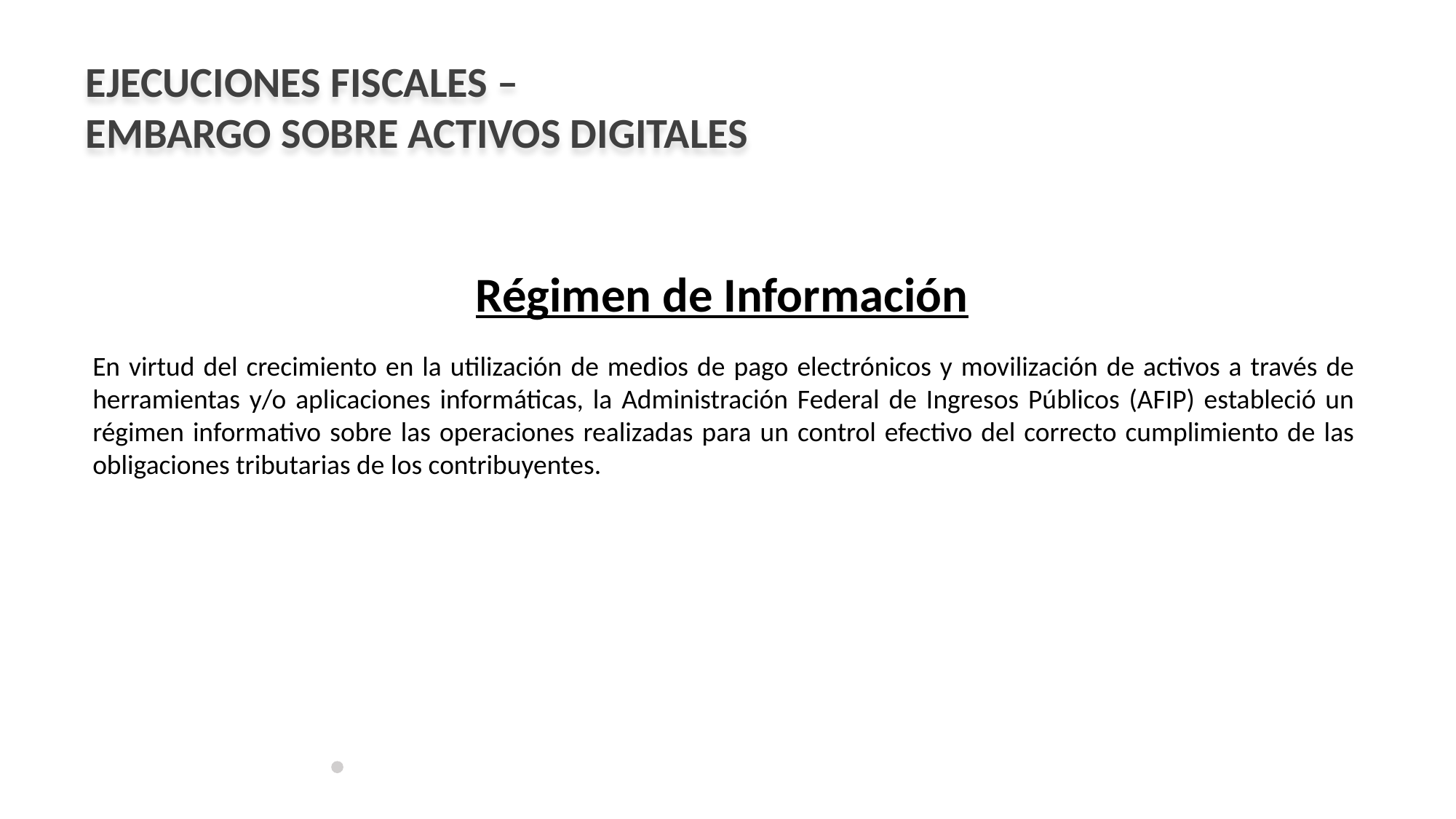

EJECUCIONES FISCALES –
EMBARGO SOBRE ACTIVOS DIGITALES
Régimen de Información
En virtud del crecimiento en la utilización de medios de pago electrónicos y movilización de activos a través de herramientas y/o aplicaciones informáticas, la Administración Federal de Ingresos Públicos (AFIP) estableció un régimen informativo sobre las operaciones realizadas para un control efectivo del correcto cumplimiento de las obligaciones tributarias de los contribuyentes.
2020